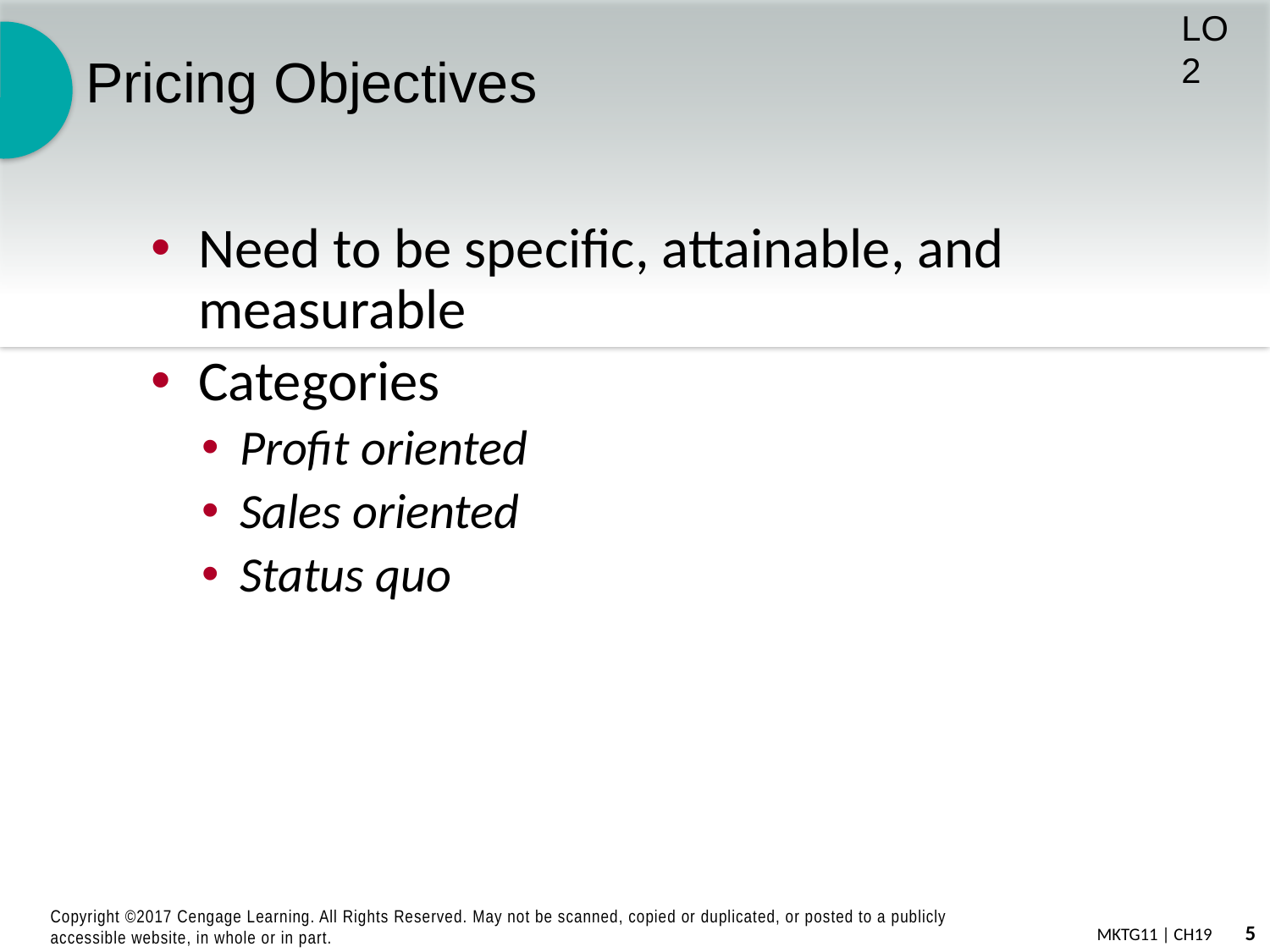

LO 2
# Pricing Objectives
Need to be specific, attainable, and measurable
Categories
Profit oriented
Sales oriented
Status quo